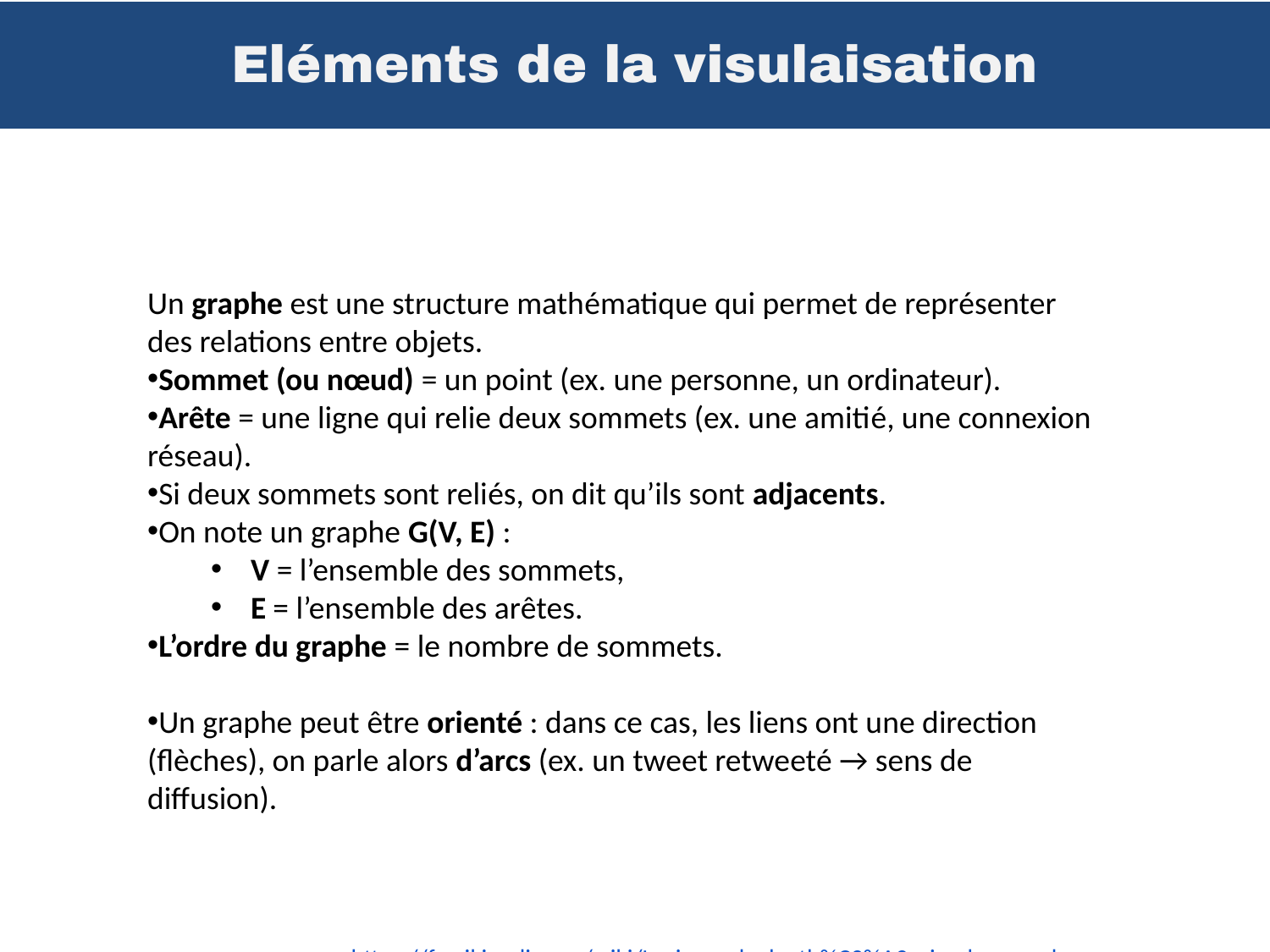

Eléments de la visulaisation
Un graphe est une structure mathématique qui permet de représenter des relations entre objets.
Sommet (ou nœud) = un point (ex. une personne, un ordinateur).
Arête = une ligne qui relie deux sommets (ex. une amitié, une connexion réseau).
Si deux sommets sont reliés, on dit qu’ils sont adjacents.
On note un graphe G(V, E) :
V = l’ensemble des sommets,
E = l’ensemble des arêtes.
L’ordre du graphe = le nombre de sommets.

Un graphe peut être orienté : dans ce cas, les liens ont une direction (flèches), on parle alors d’arcs (ex. un tweet retweeté → sens de diffusion).

https://fr.wikipedia.org/wiki/Lexique_de_la_th%C3%A9orie_des_graphes